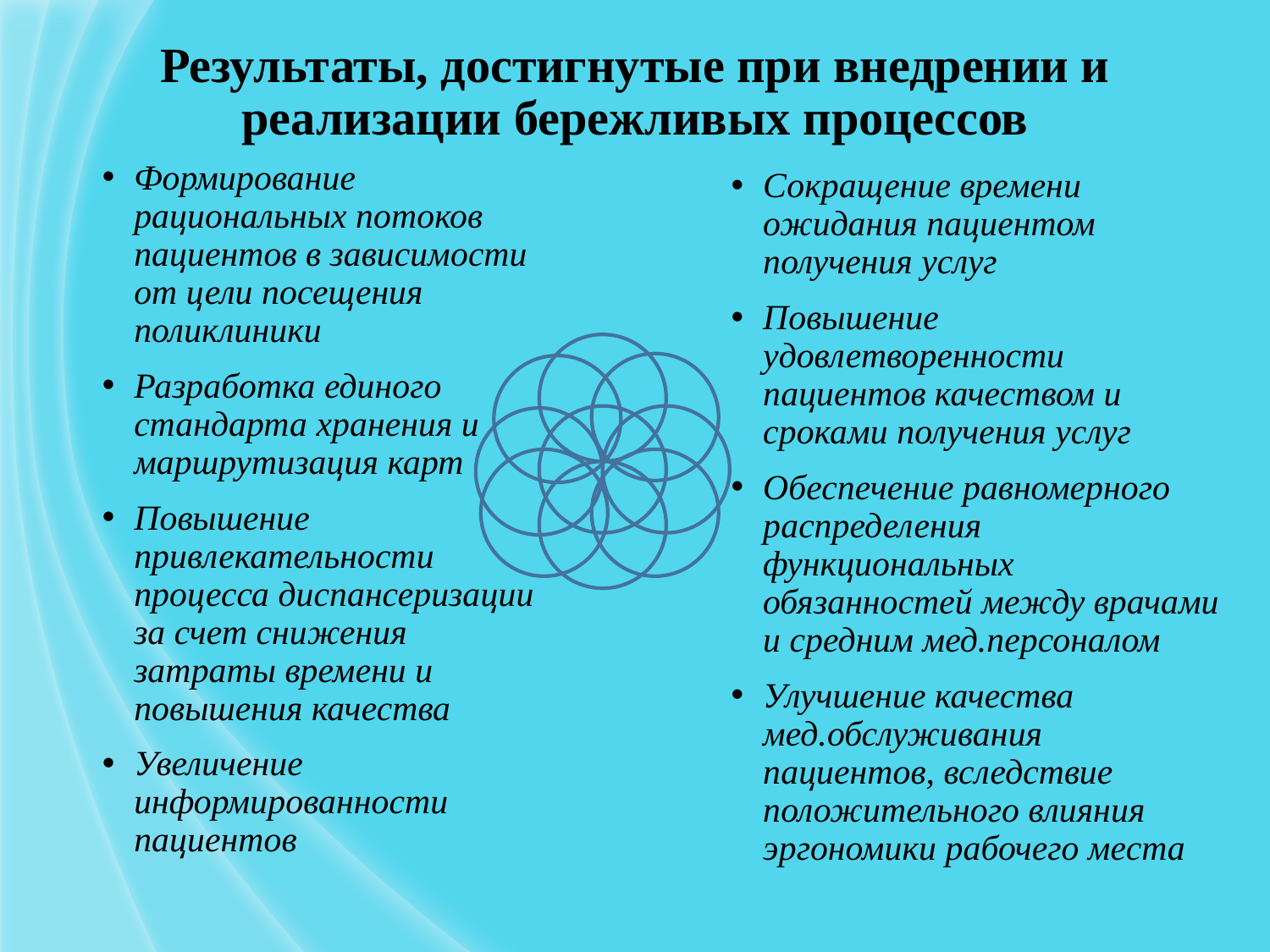

# Результаты, достигнутые при внедрении и реализации бережливых процессов
Формирование рациональных потоков пациентов в зависимости от цели посещения поликлиники
Разработка единого стандарта хранения и маршрутизация карт
Повышение привлекательности процесса диспансеризации за счет снижения затраты времени и повышения качества
Увеличение информированности пациентов
Сокращение времени ожидания пациентом получения услуг
Повышение удовлетворенности пациентов качеством и сроками получения услуг
Обеспечение равномерного распределения функциональных обязанностей между врачами и средним мед.персоналом
Улучшение качества мед.обслуживания пациентов, вследствие положительного влияния эргономики рабочего места